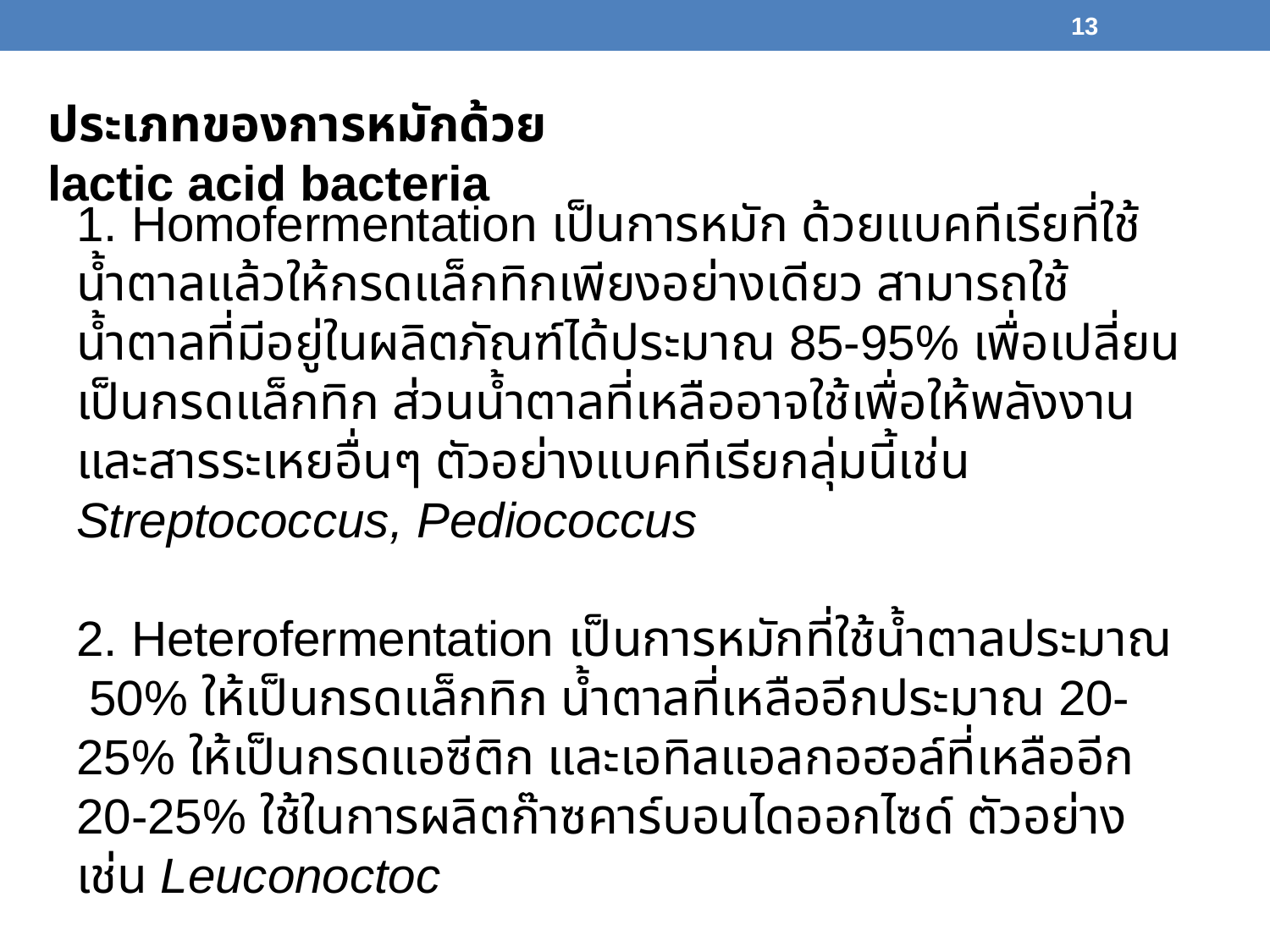

13
ประเภทของการหมักด้วย lactic acid bacteria
1. Homofermentation เป็นการหมัก ด้วยแบคทีเรียที่ใช้น้ำตาลแล้วให้กรดแล็กทิกเพียงอย่างเดียว สามารถใช้น้ำตาลที่มีอยู่ในผลิตภัณฑ์ได้ประมาณ 85-95% เพื่อเปลี่ยนเป็นกรดแล็กทิก ส่วนน้ำตาลที่เหลืออาจใช้เพื่อให้พลังงานและสารระเหยอื่นๆ ตัวอย่างแบคทีเรียกลุ่มนี้เช่น Streptococcus, Pediococcus

2. Heterofermentation เป็นการหมักที่ใช้น้ำตาลประมาณ 50% ให้เป็นกรดแล็กทิก น้ำตาลที่เหลืออีกประมาณ 20-25% ให้เป็นกรดแอซีติก และเอทิลแอลกอฮอล์ที่เหลืออีก 20-25% ใช้ในการผลิตก๊าซคาร์บอนไดออกไซด์ ตัวอย่าง เช่น Leuconoctoc